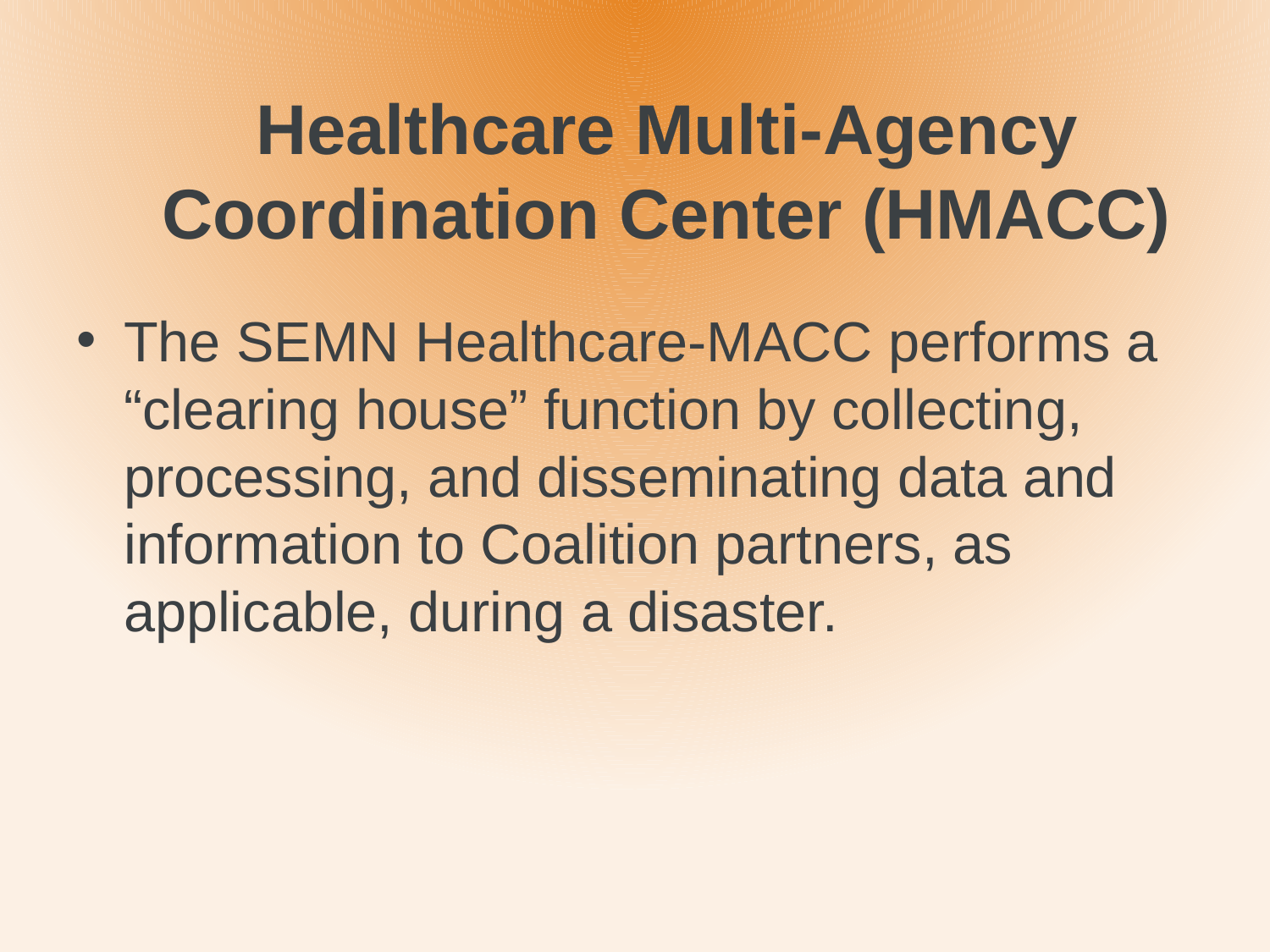

# Healthcare Multi-Agency Coordination Center (HMACC)
The SEMN Healthcare-MACC performs a “clearing house” function by collecting, processing, and disseminating data and information to Coalition partners, as applicable, during a disaster.